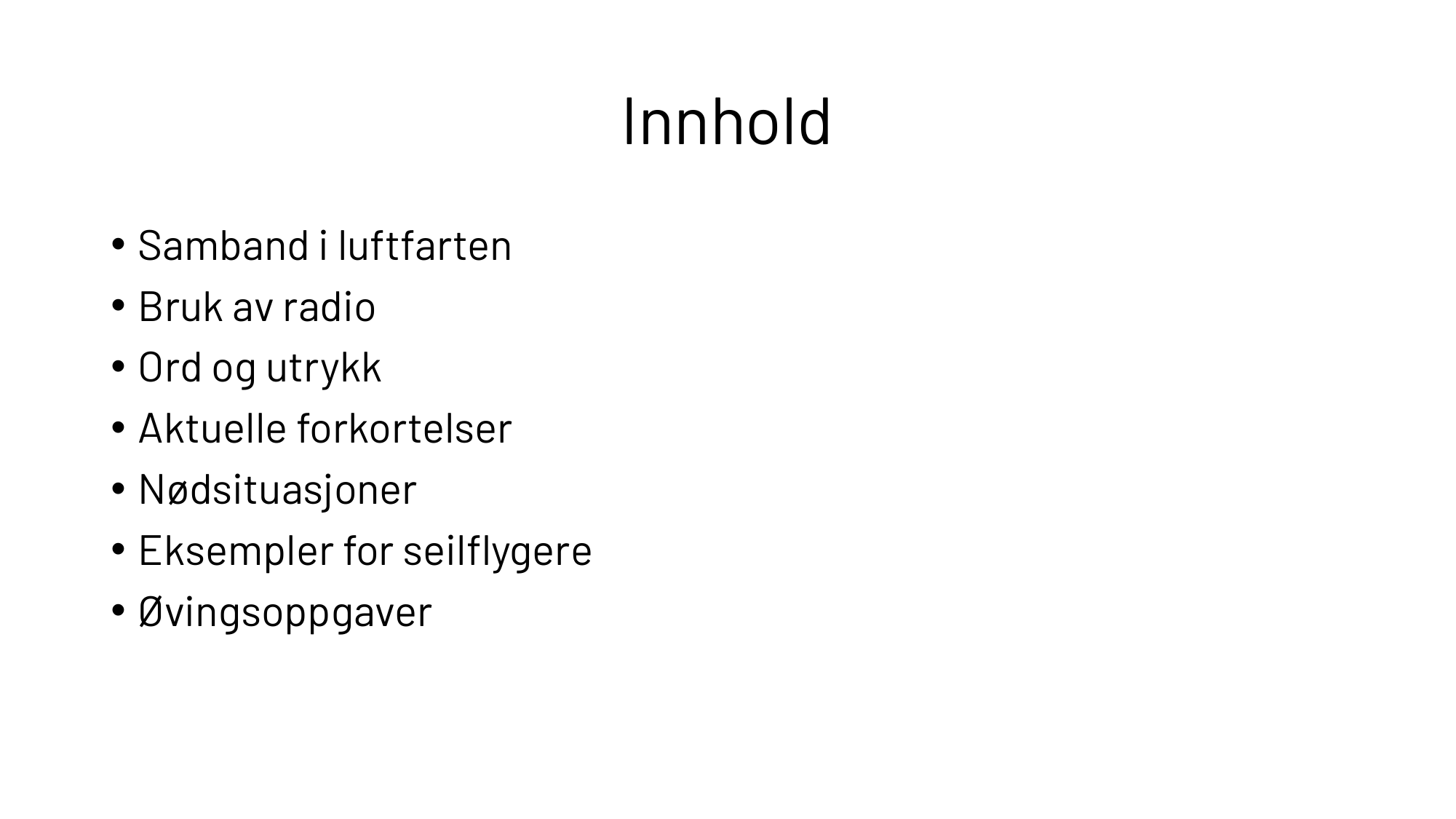

# Innhold
Samband i luftfarten
Bruk av radio
Ord og utrykk
Aktuelle forkortelser
Nødsituasjoner
Eksempler for seilflygere
Øvingsoppgaver